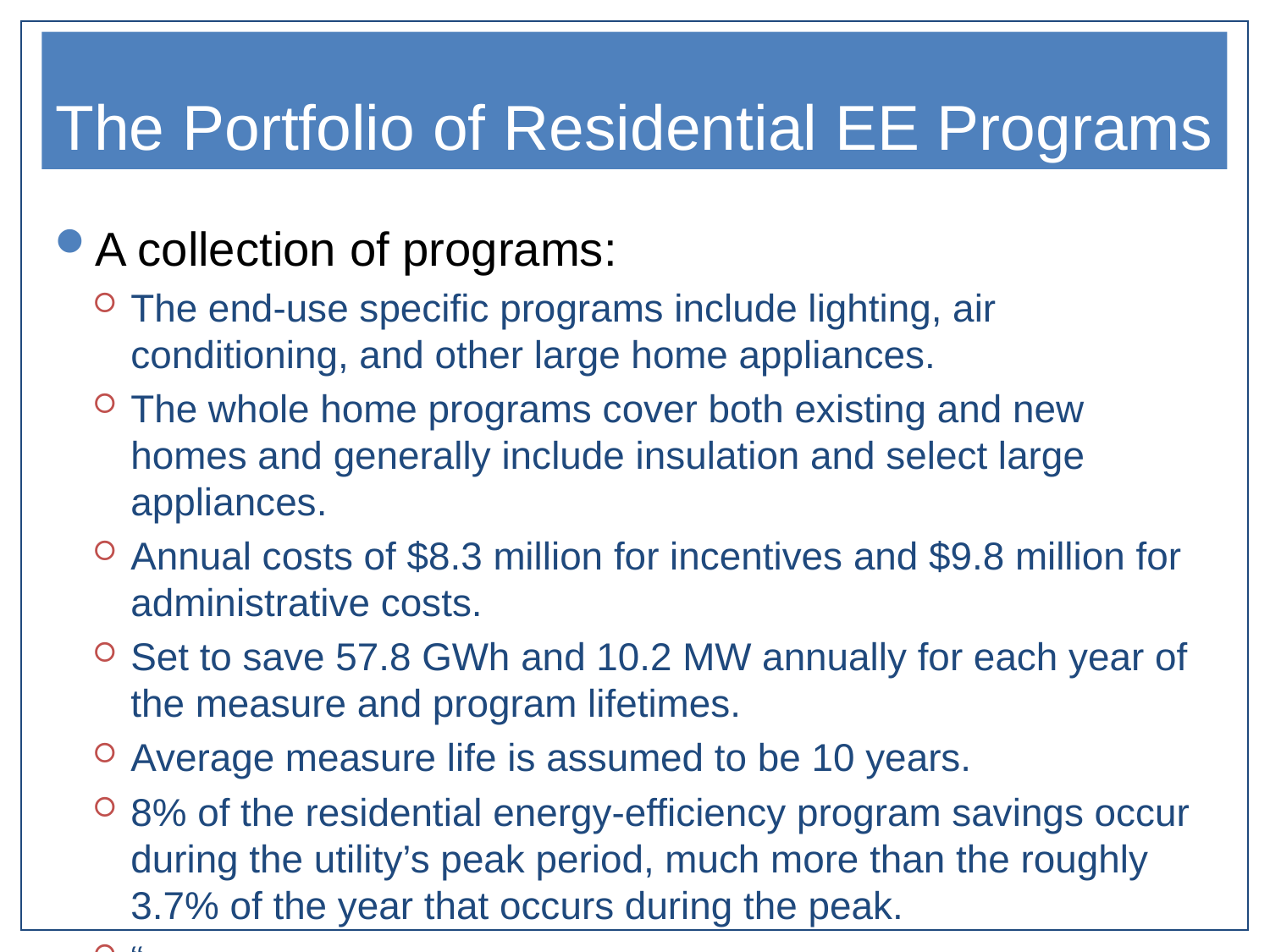

# The Portfolio of Residential EE Programs
A collection of programs:
The end-use specific programs include lighting, air conditioning, and other large home appliances.
The whole home programs cover both existing and new homes and generally include insulation and select large appliances.
Annual costs of $8.3 million for incentives and $9.8 million for administrative costs.
Set to save 57.8 GWh and 10.2 MW annually for each year of the measure and program lifetimes.
Average measure life is assumed to be 10 years.
8% of the residential energy-efficiency program savings occur during the utility’s peak period, much more than the roughly 3.7% of the year that occurs during the peak.
“